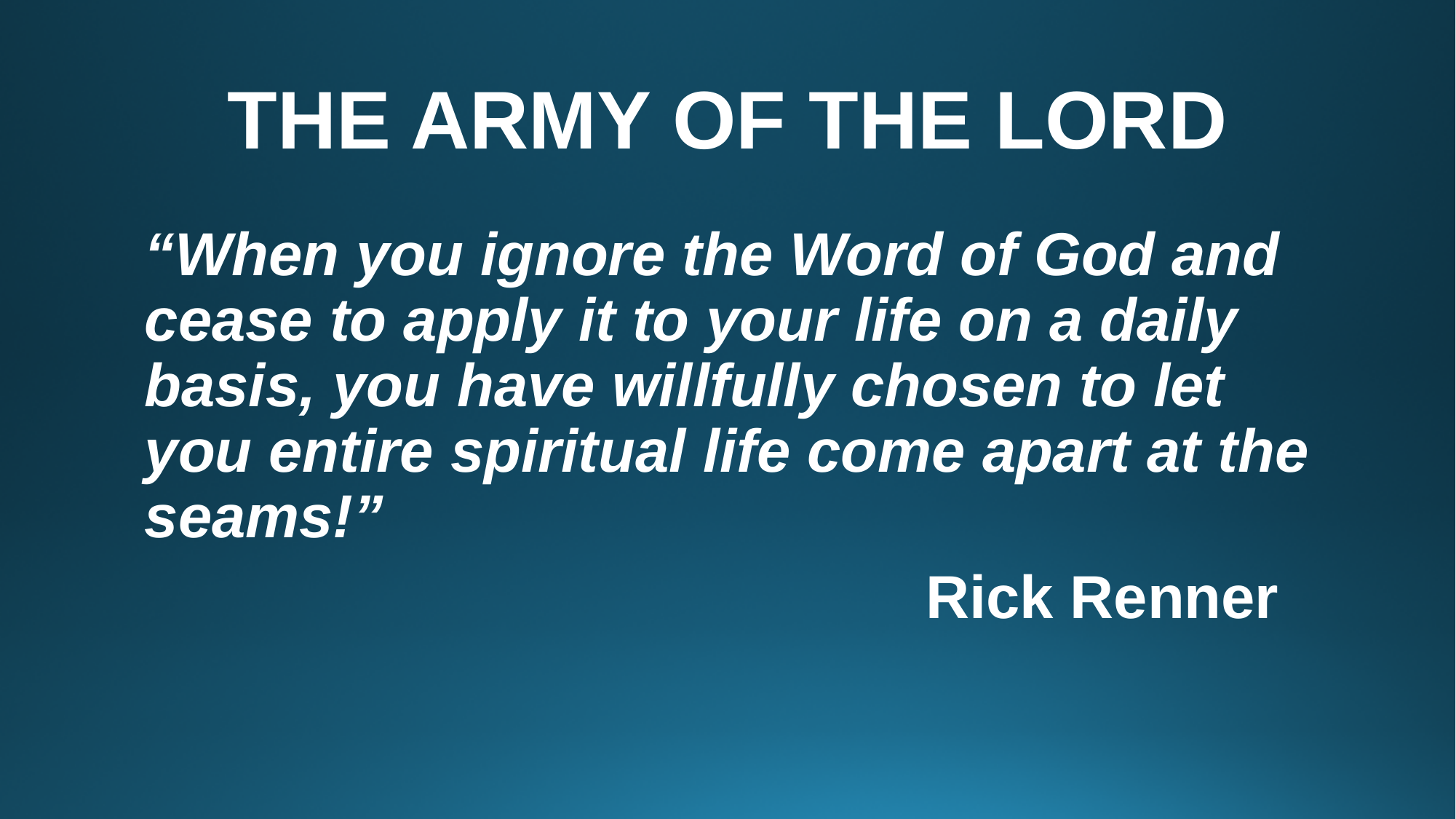

# THE ARMY OF THE LORD
“When you ignore the Word of God and cease to apply it to your life on a daily basis, you have willfully chosen to let you entire spiritual life come apart at the seams!”
							 Rick Renner